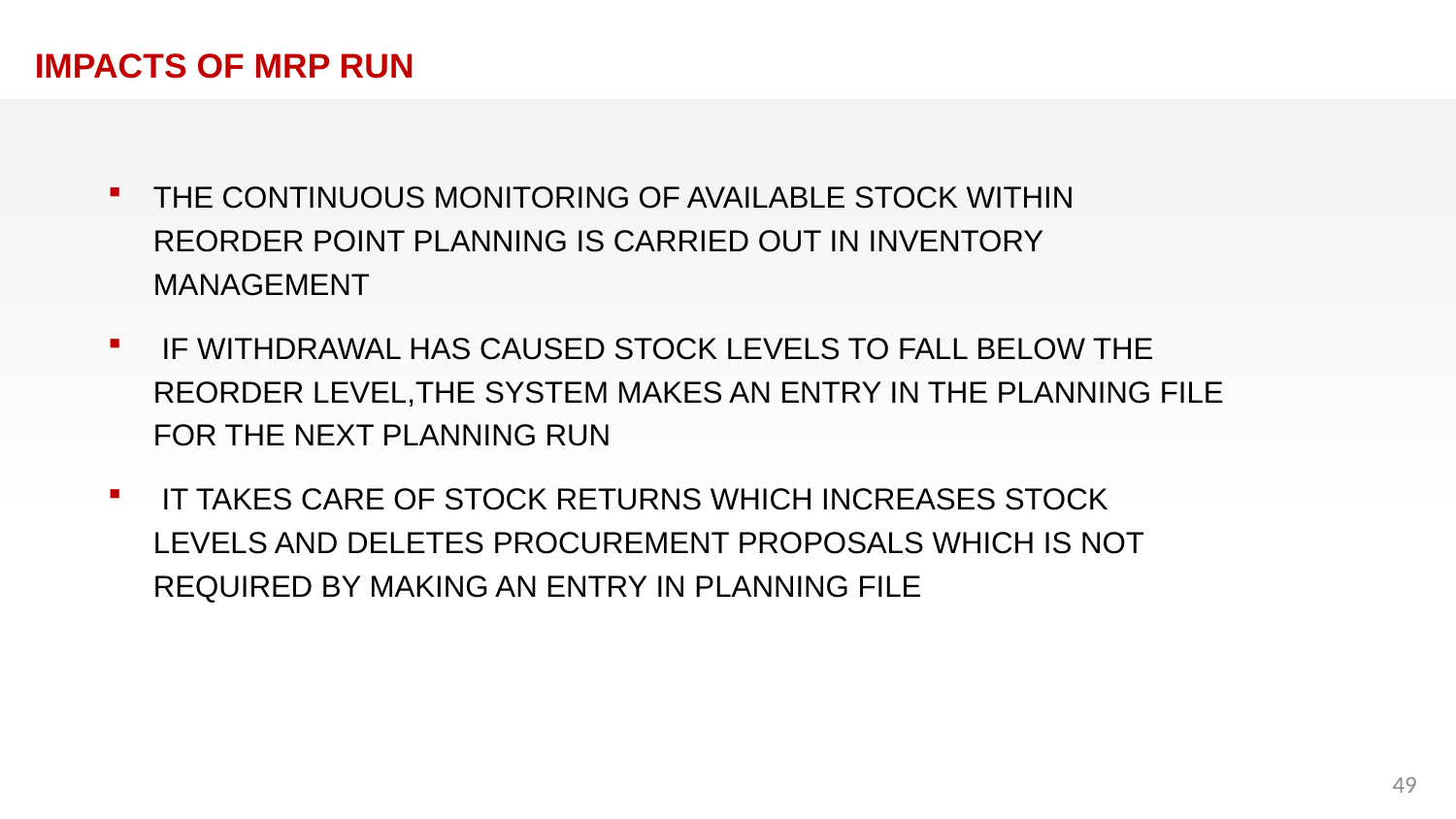

IMPACTS OF MRP RUN
THE CONTINUOUS MONITORING OF AVAILABLE STOCK WITHIN REORDER POINT PLANNING IS CARRIED OUT IN INVENTORY MANAGEMENT
 IF WITHDRAWAL HAS CAUSED STOCK LEVELS TO FALL BELOW THE REORDER LEVEL,THE SYSTEM MAKES AN ENTRY IN THE PLANNING FILE FOR THE NEXT PLANNING RUN
 IT TAKES CARE OF STOCK RETURNS WHICH INCREASES STOCK LEVELS AND DELETES PROCUREMENT PROPOSALS WHICH IS NOT REQUIRED BY MAKING AN ENTRY IN PLANNING FILE